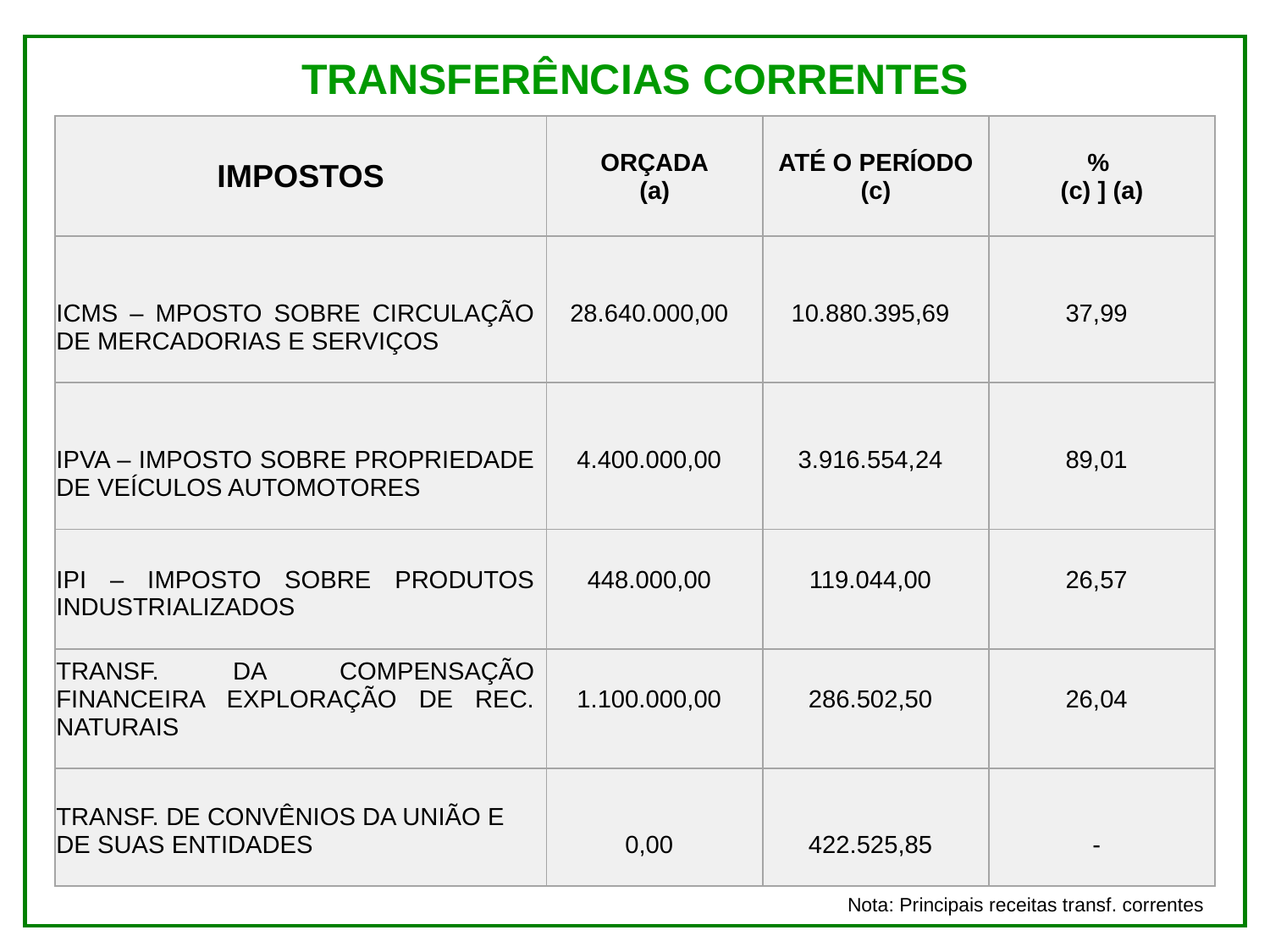

TRANSFERÊNCIAS CORRENTES
| IMPOSTOS | ORÇADA (a) | ATÉ O PERÍODO (c) | % (c) ] (a) |
| --- | --- | --- | --- |
| ICMS – MPOSTO SOBRE CIRCULAÇÃO DE MERCADORIAS E SERVIÇOS | 28.640.000,00 | 10.880.395,69 | 37,99 |
| IPVA – IMPOSTO SOBRE PROPRIEDADE DE VEÍCULOS AUTOMOTORES | 4.400.000,00 | 3.916.554,24 | 89,01 |
| IPI – IMPOSTO SOBRE PRODUTOS INDUSTRIALIZADOS | 448.000,00 | 119.044,00 | 26,57 |
| TRANSF. DA COMPENSAÇÃO FINANCEIRA EXPLORAÇÃO DE REC. NATURAIS | 1.100.000,00 | 286.502,50 | 26,04 |
| TRANSF. DE CONVÊNIOS DA UNIÃO E DE SUAS ENTIDADES | 0,00 | 422.525,85 | - |
Nota: Principais receitas transf. correntes